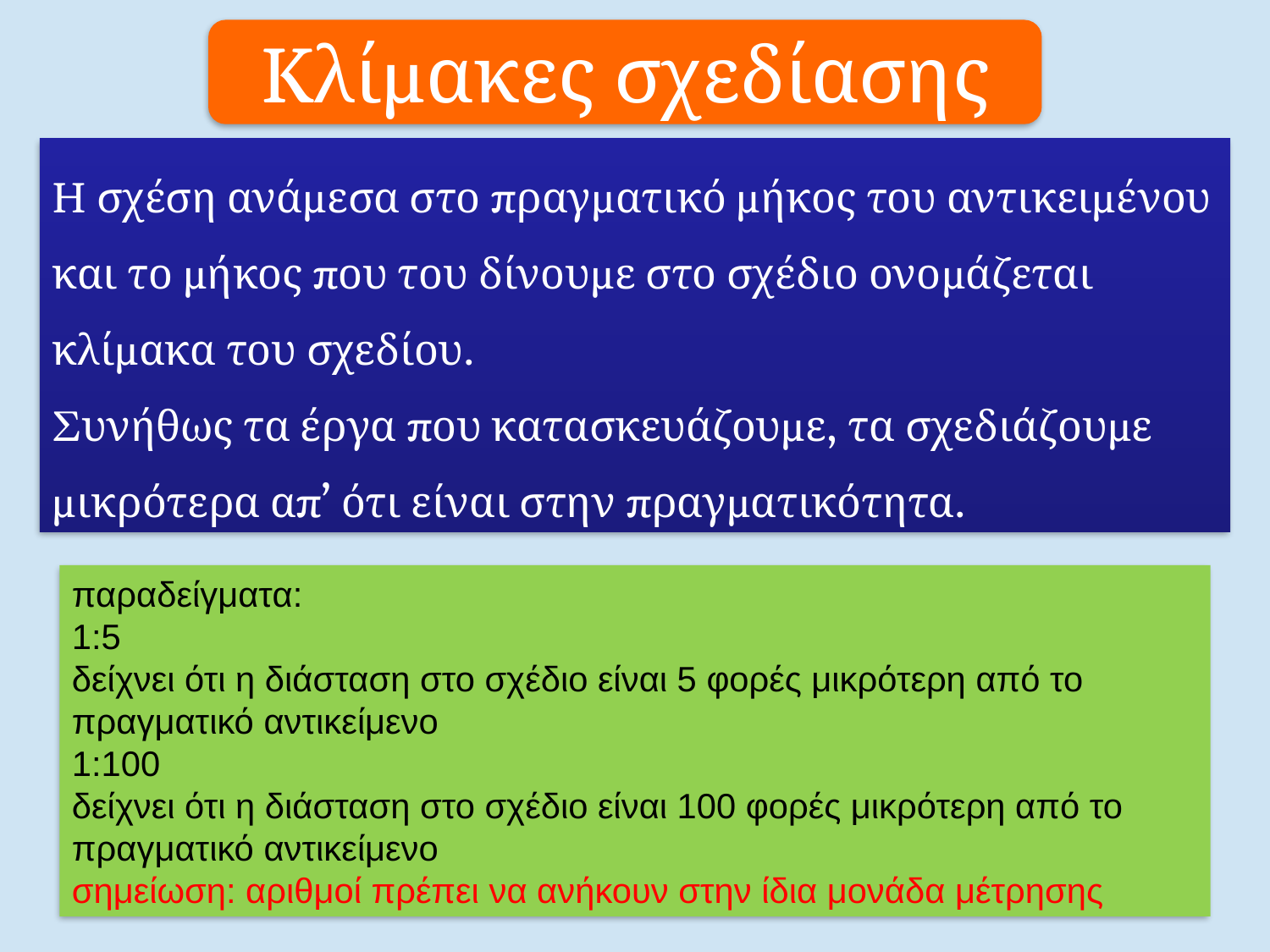

Κλίμακες σχεδίασης
Η σχέση ανάμεσα στο πραγματικό μήκος του αντικειμένου και το μήκος που του δίνουμε στο σχέδιο ονομάζεται κλίμακα του σχεδίου.
Συνήθως τα έργα που κατασκευάζουμε, τα σχεδιάζουμε μικρότερα απ’ ότι είναι στην πραγματικότητα.
παραδείγματα:
1:5
δείχνει ότι η διάσταση στο σχέδιο είναι 5 φορές μικρότερη από το
πραγματικό αντικείμενο
1:100
δείχνει ότι η διάσταση στο σχέδιο είναι 100 φορές μικρότερη από το
πραγματικό αντικείμενο
σημείωση: αριθμοί πρέπει να ανήκουν στην ίδια μονάδα μέτρησης
14